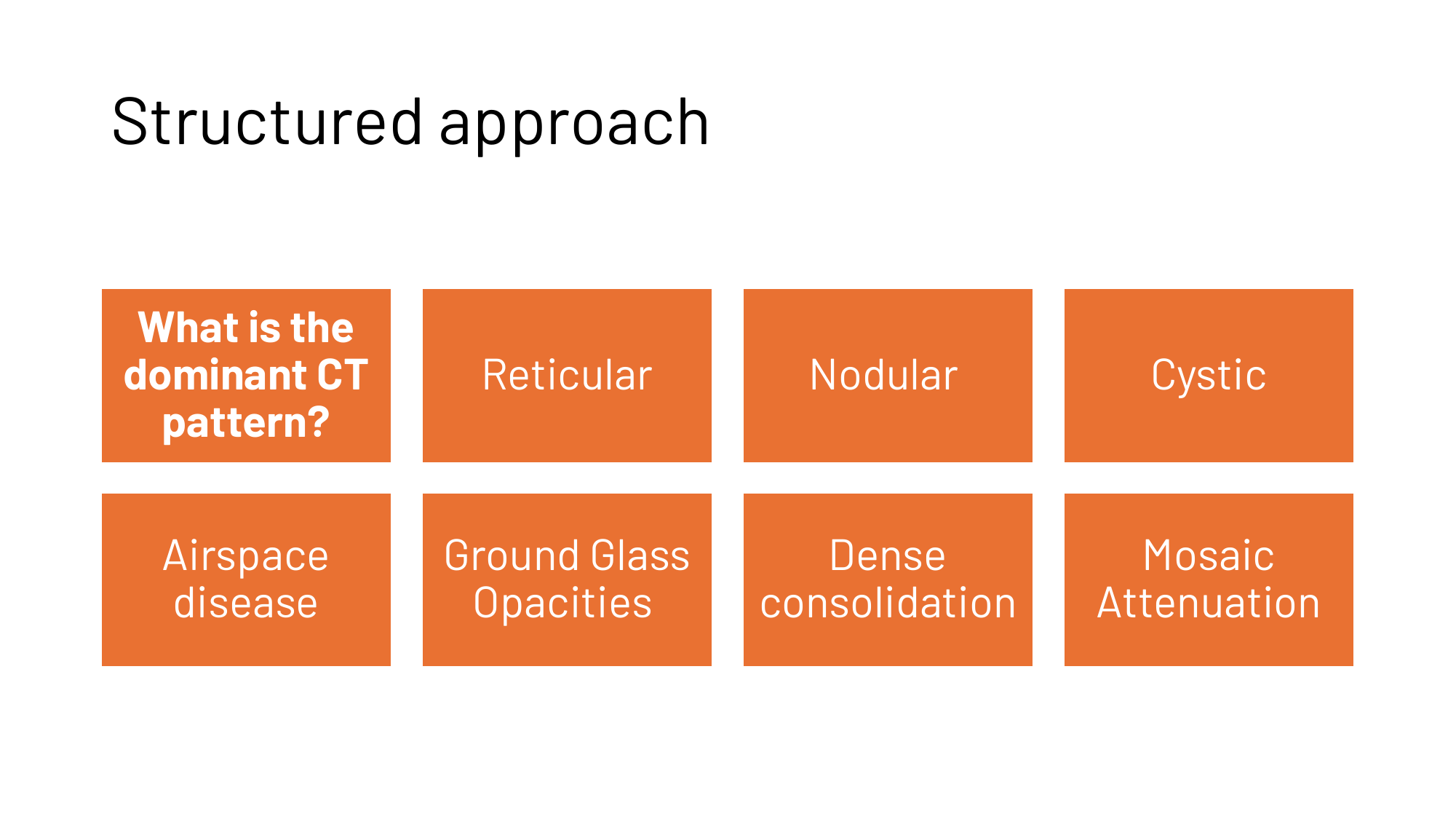

# Structured approach
What is the dominant CT pattern?
Reticular
Nodular
Cystic
Airspace disease
Ground Glass Opacities
Dense consolidation
Mosaic Attenuation